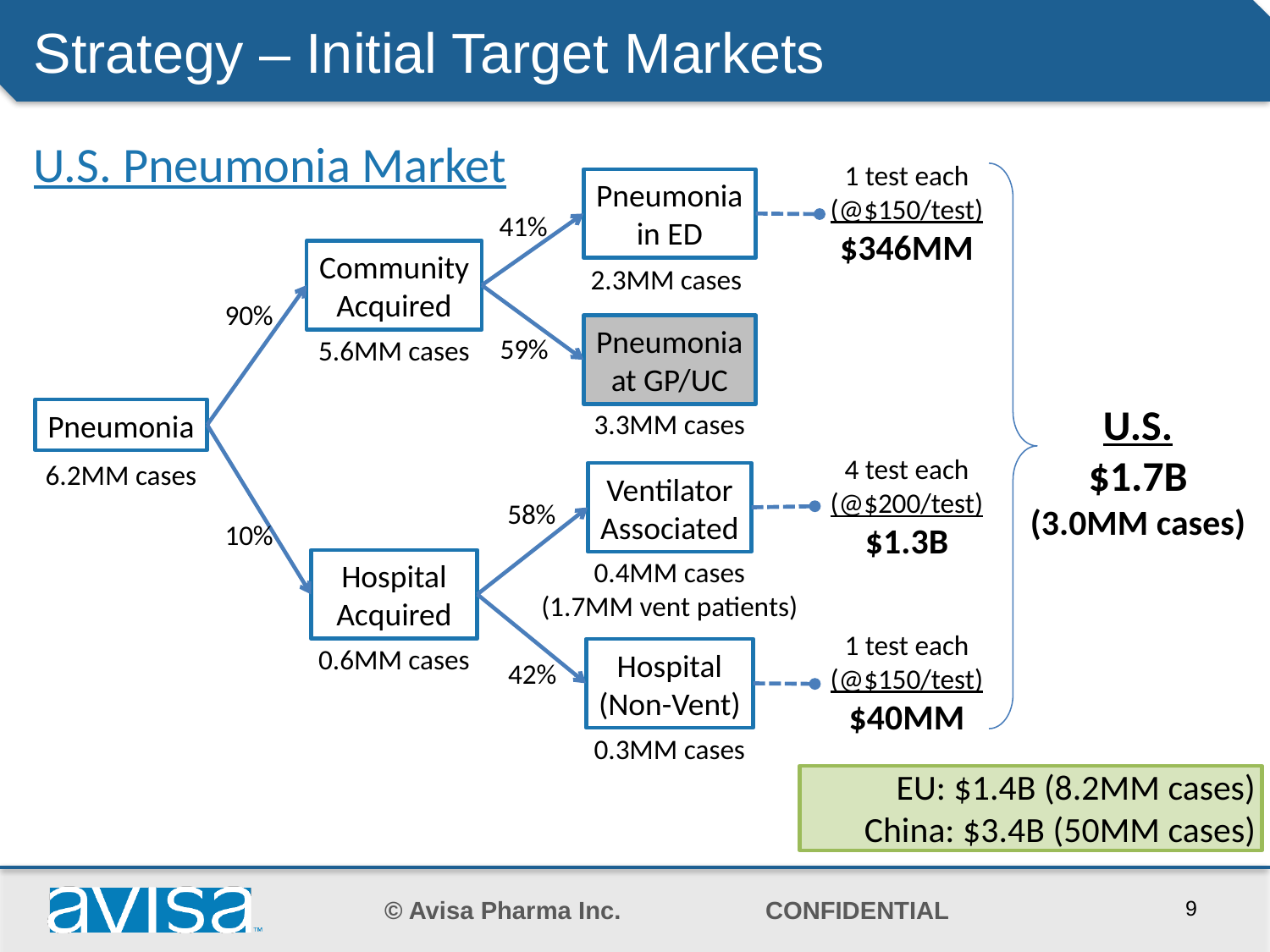

# Strategy – Initial Target Markets
U.S. Pneumonia Market
1 test each
(@$150/test)
$346MM

Pneumonia
in ED
41%
Community
Acquired
2.3MM cases
90%
Pneumonia
at GP/UC
59%
5.6MM cases
U.S.
$1.7B
(3.0MM cases)
Pneumonia
3.3MM cases
4 test each
(@$200/test)
$1.3B
6.2MM cases
Ventilator
Associated
58%
10%
0.4MM cases
(1.7MM vent patients)
Hospital
Acquired
1 test each
(@$150/test)
$40MM
0.6MM cases
Hospital
(Non-Vent)
42%
0.3MM cases
EU: $1.4B (8.2MM cases)
China: $3.4B (50MM cases)